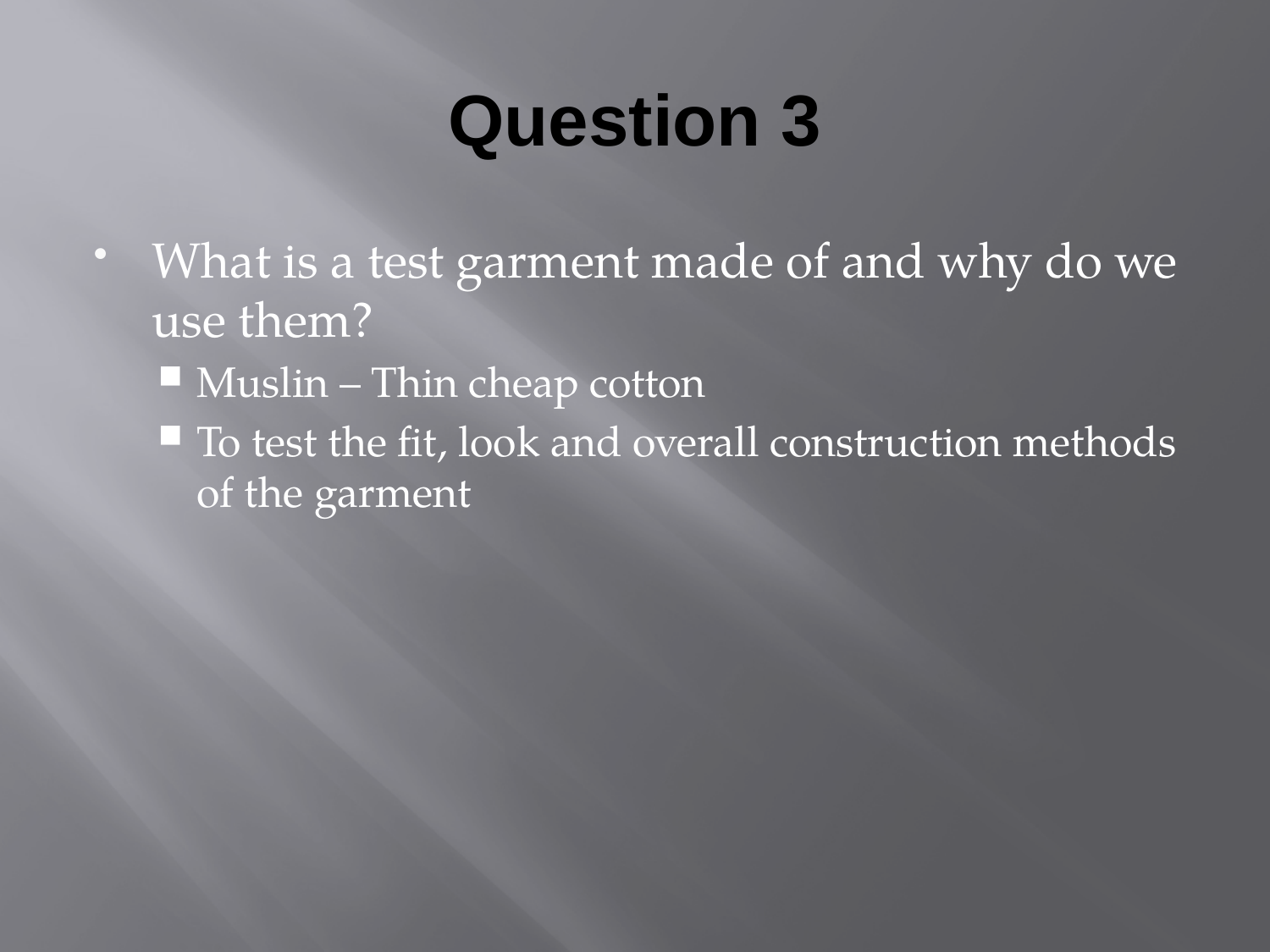

# Question 3
What is a test garment made of and why do we use them?
Muslin – Thin cheap cotton
To test the fit, look and overall construction methods of the garment